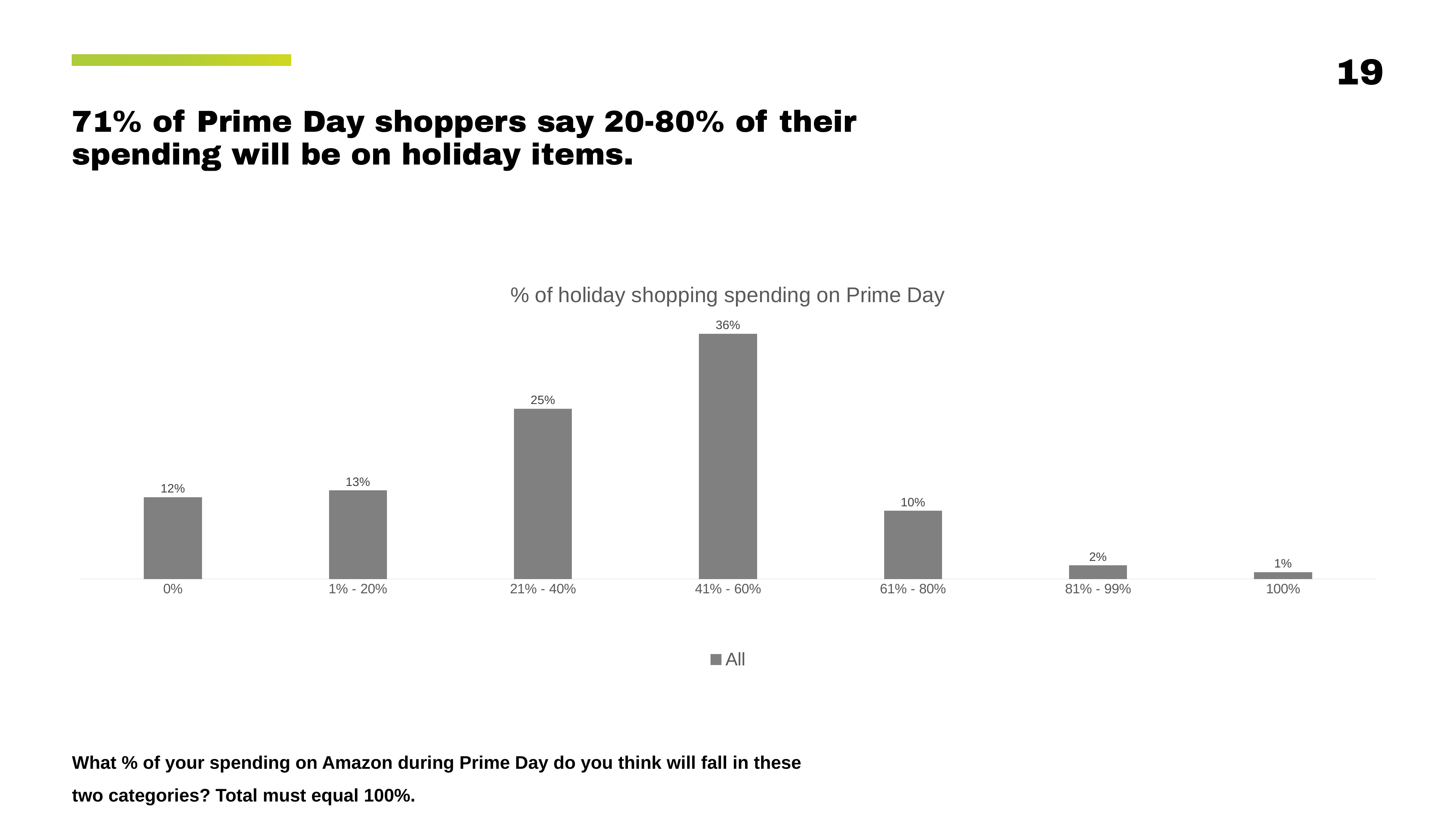

19
71% of Prime Day shoppers say 20-80% of their spending will be on holiday items.

### Chart: % of holiday shopping spending on Prime Day

| Category | All |
|---|---|
| 0% | 0.12 |
| 1% - 20% | 0.13 |
| 21% - 40% | 0.25 |
| 41% - 60% | 0.36 |
| 61% - 80% | 0.1 |
| 81% - 99% | 0.02 |
| 100% | 0.01 |
What % of your spending on Amazon during Prime Day do you think will fall in these two categories? Total must equal 100%.